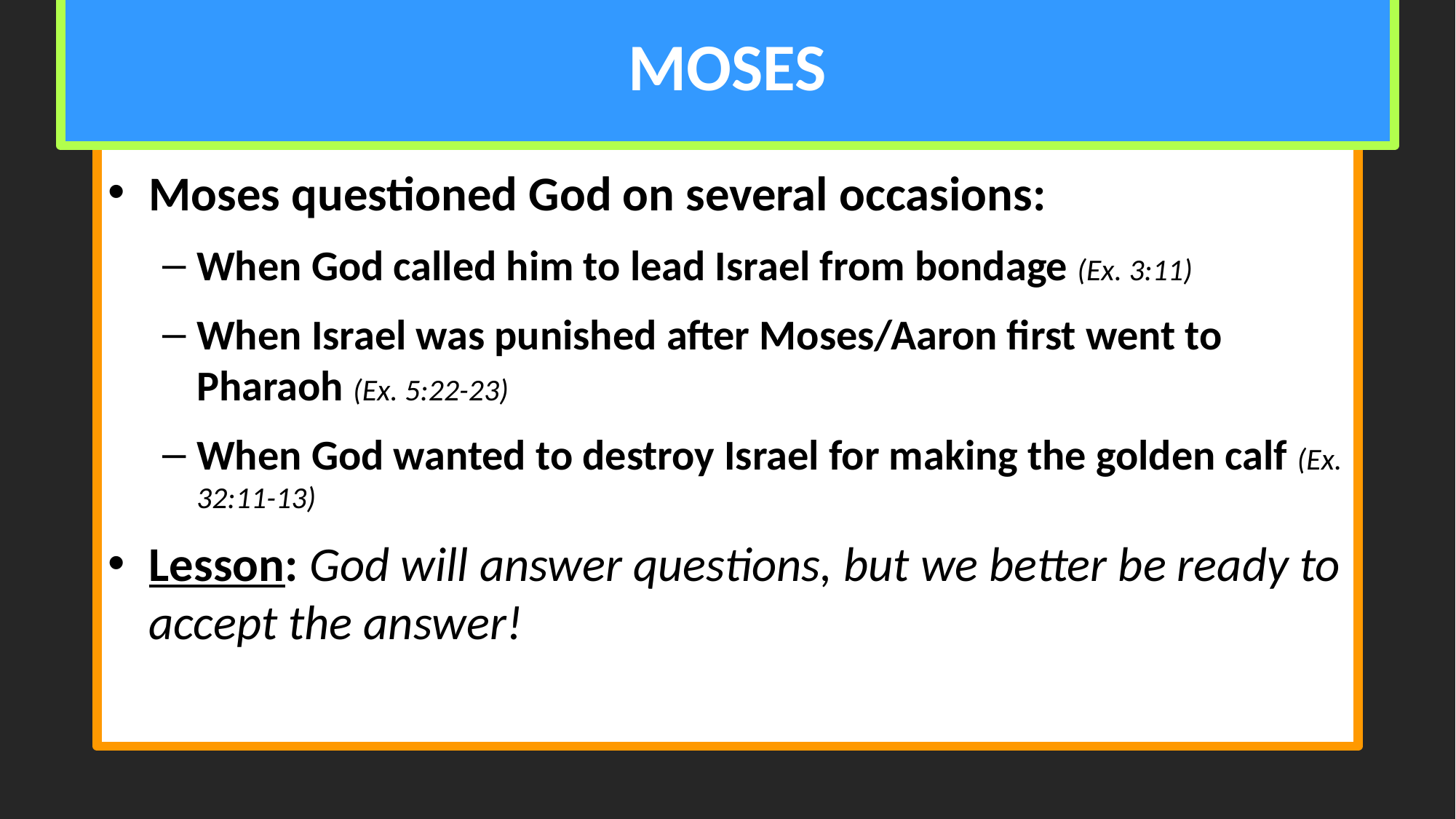

# MOSES
Moses questioned God on several occasions:
When God called him to lead Israel from bondage (Ex. 3:11)
When Israel was punished after Moses/Aaron first went to Pharaoh (Ex. 5:22-23)
When God wanted to destroy Israel for making the golden calf (Ex. 32:11-13)
Lesson: God will answer questions, but we better be ready to accept the answer!